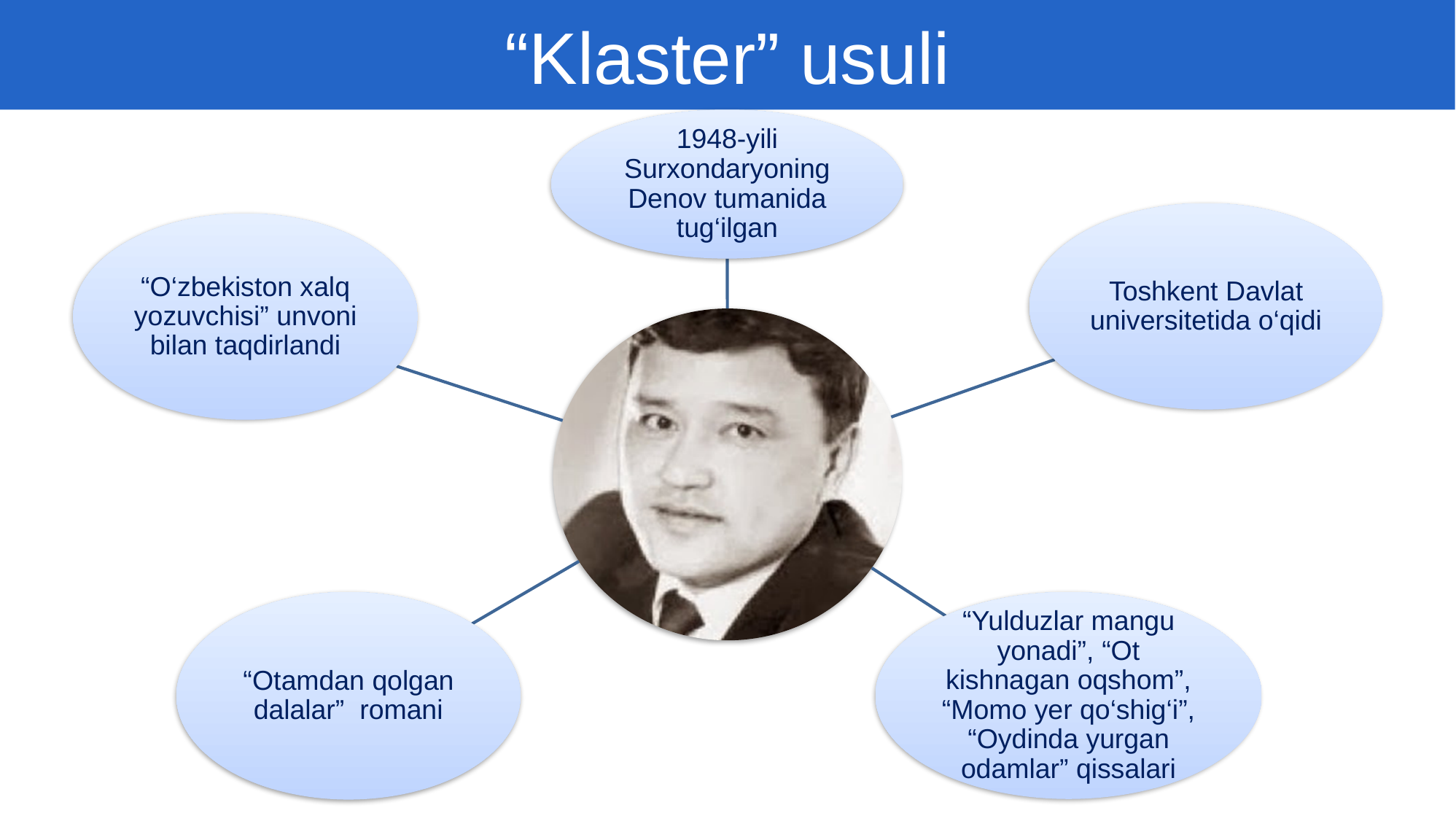

“Klaster” usuli

1948-yili Surxondaryoning Denov tumanida tug‘ilgan

Toshkent Davlat universitetida o‘qidi

“Yulduzlar mangu yonadi”, “Ot kishnagan oqshom”, “Momo yer qo‘shig‘i”, “Oydinda yurgan odamlar” qissalari

“Otamdan qolgan dalalar”  romani

“O‘zbekiston xalq yozuvchisi” unvoni bilan taqdirlandi